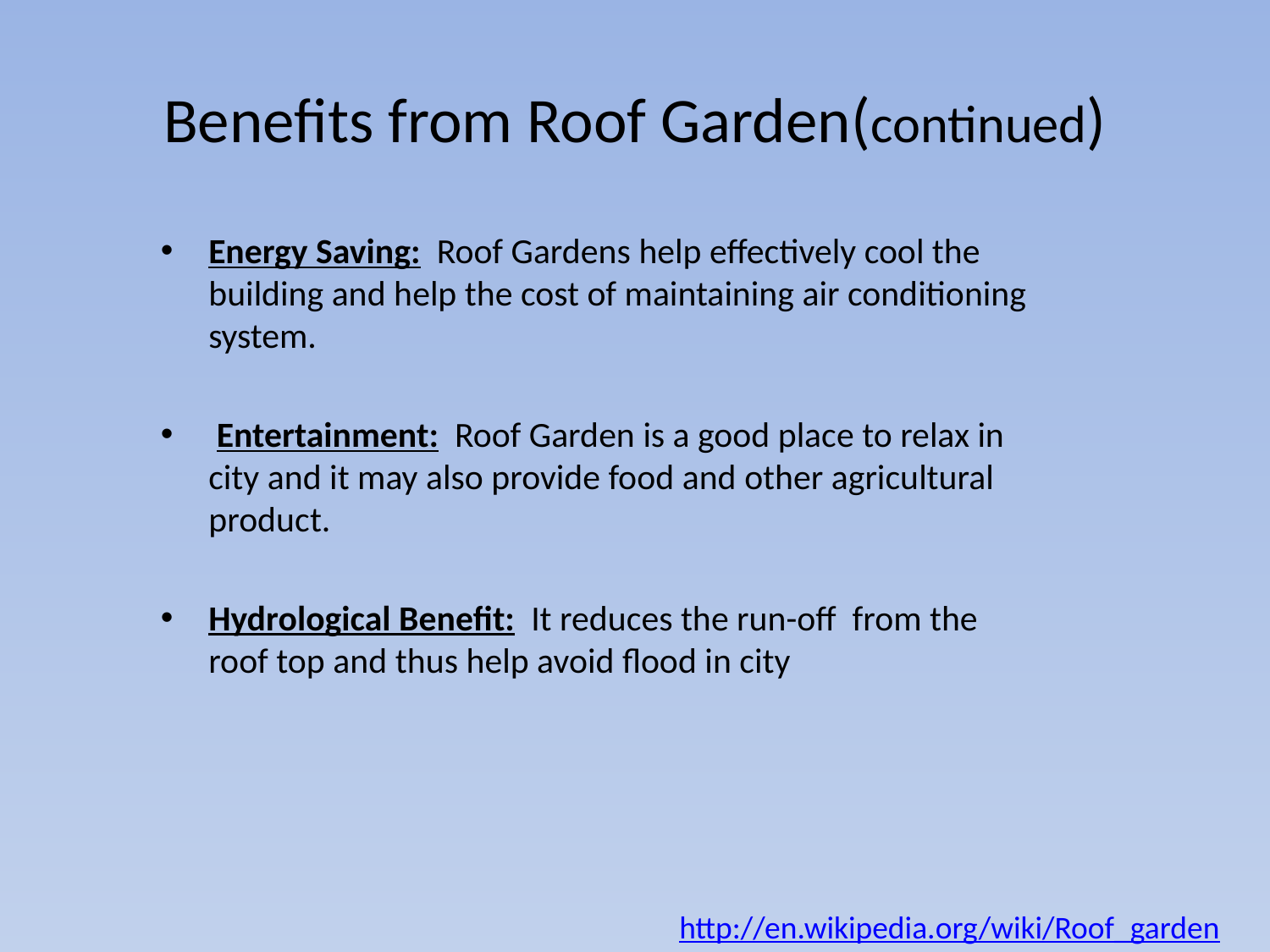

# Benefits from Roof Garden(continued)
Energy Saving:  Roof Gardens help effectively cool the building and help the cost of maintaining air conditioning system.

 Entertainment:  Roof Garden is a good place to relax in city and it may also provide food and other agricultural product.

Hydrological Benefit:  It reduces the run-off  from the roof top and thus help avoid flood in city
http://en.wikipedia.org/wiki/Roof_garden